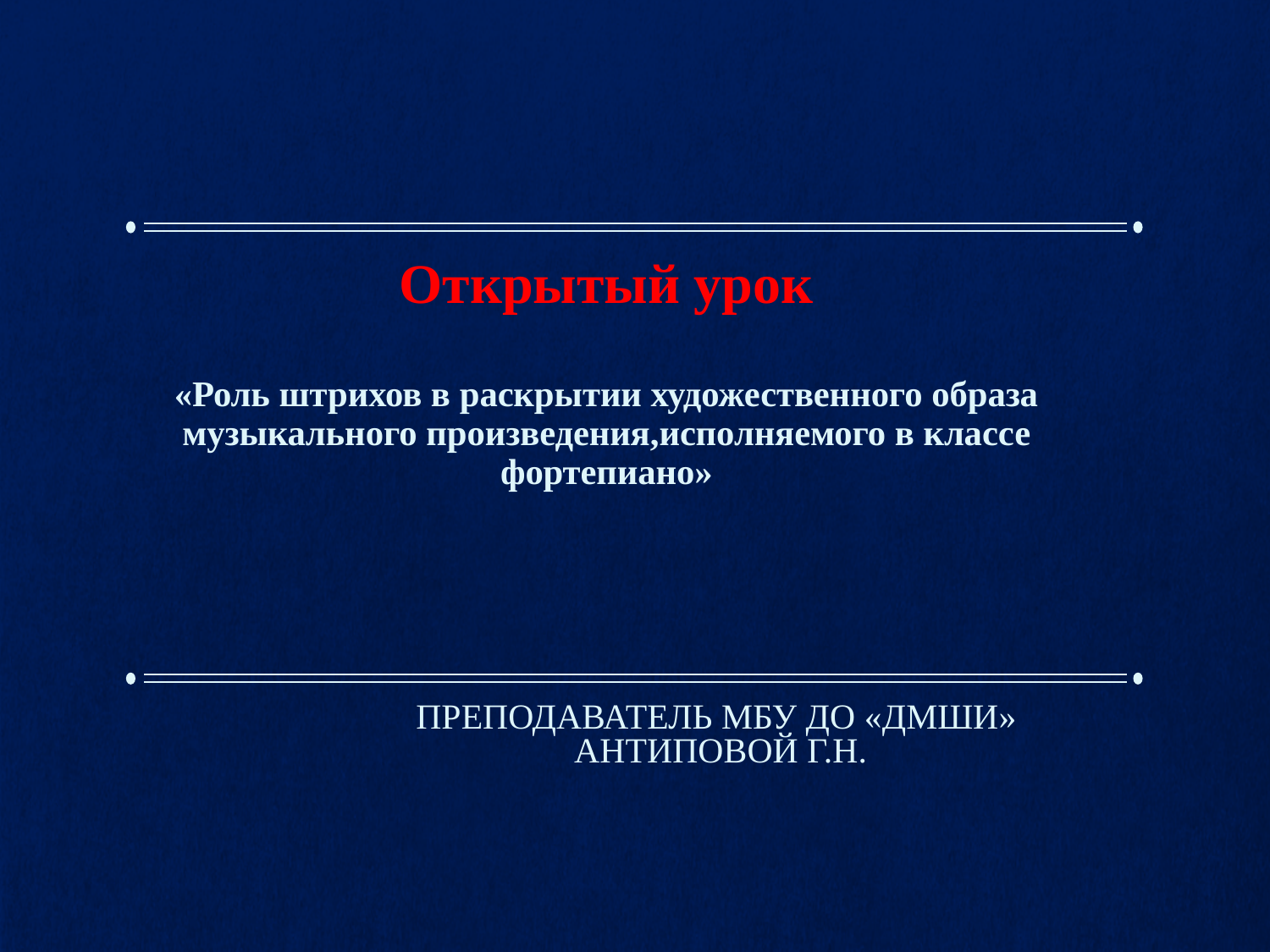

# Открытый урок «Роль штрихов в раскрытии художественного образа музыкального произведения,исполняемого в классе фортепиано»
Преподаватель МБУ ДО «ДМШИ»
 Антиповой г.н.